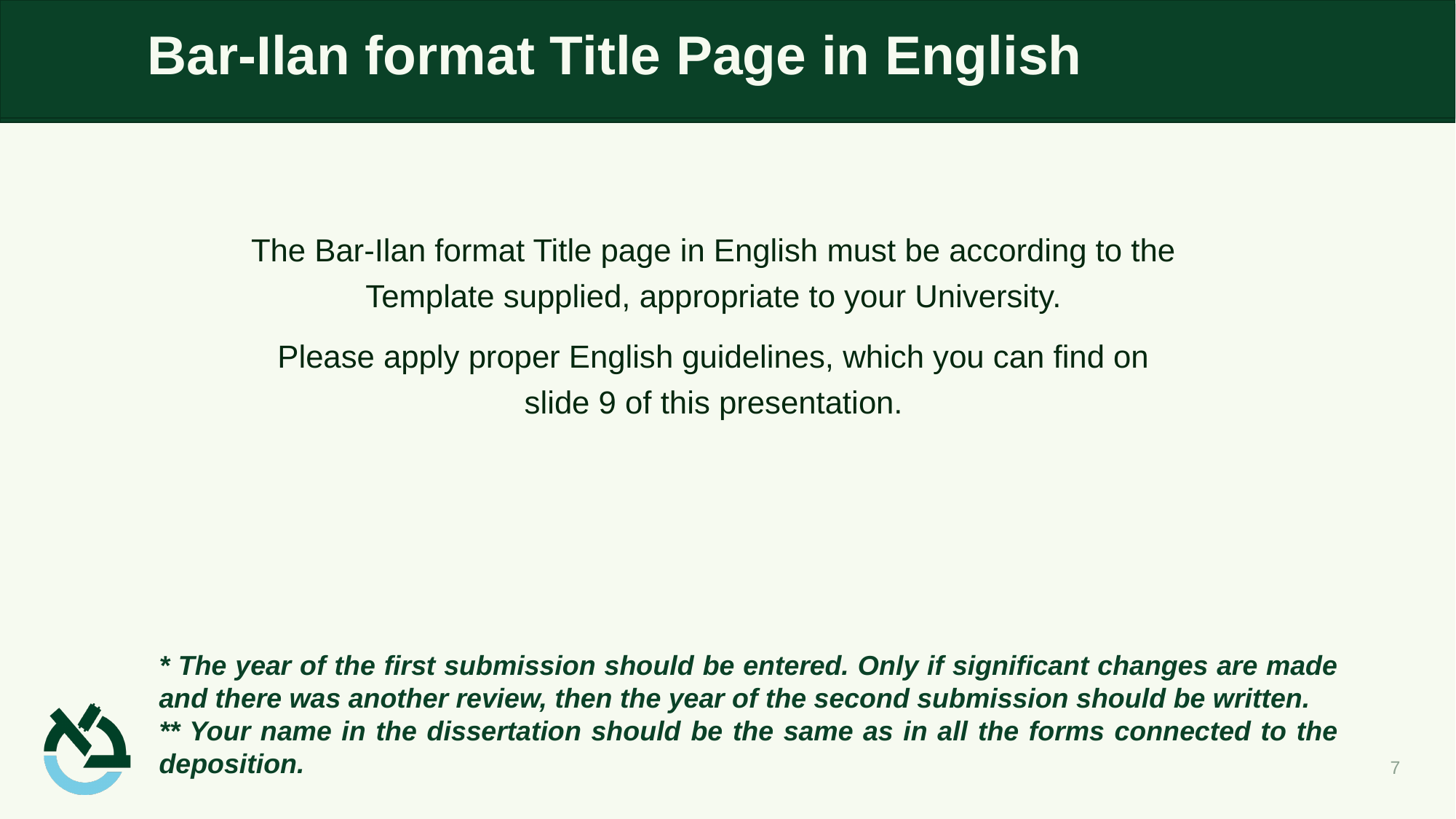

# Bar-Ilan format Title Page in English

The Bar-Ilan format Title page in English must be according to the Template supplied, appropriate to your University.
Please apply proper English guidelines, which you can find on slide 9 of this presentation.
* The year of the first submission should be entered. Only if significant changes are made and there was another review, then the year of the second submission should be written.
** Your name in the dissertation should be the same as in all the forms connected to the deposition.
7